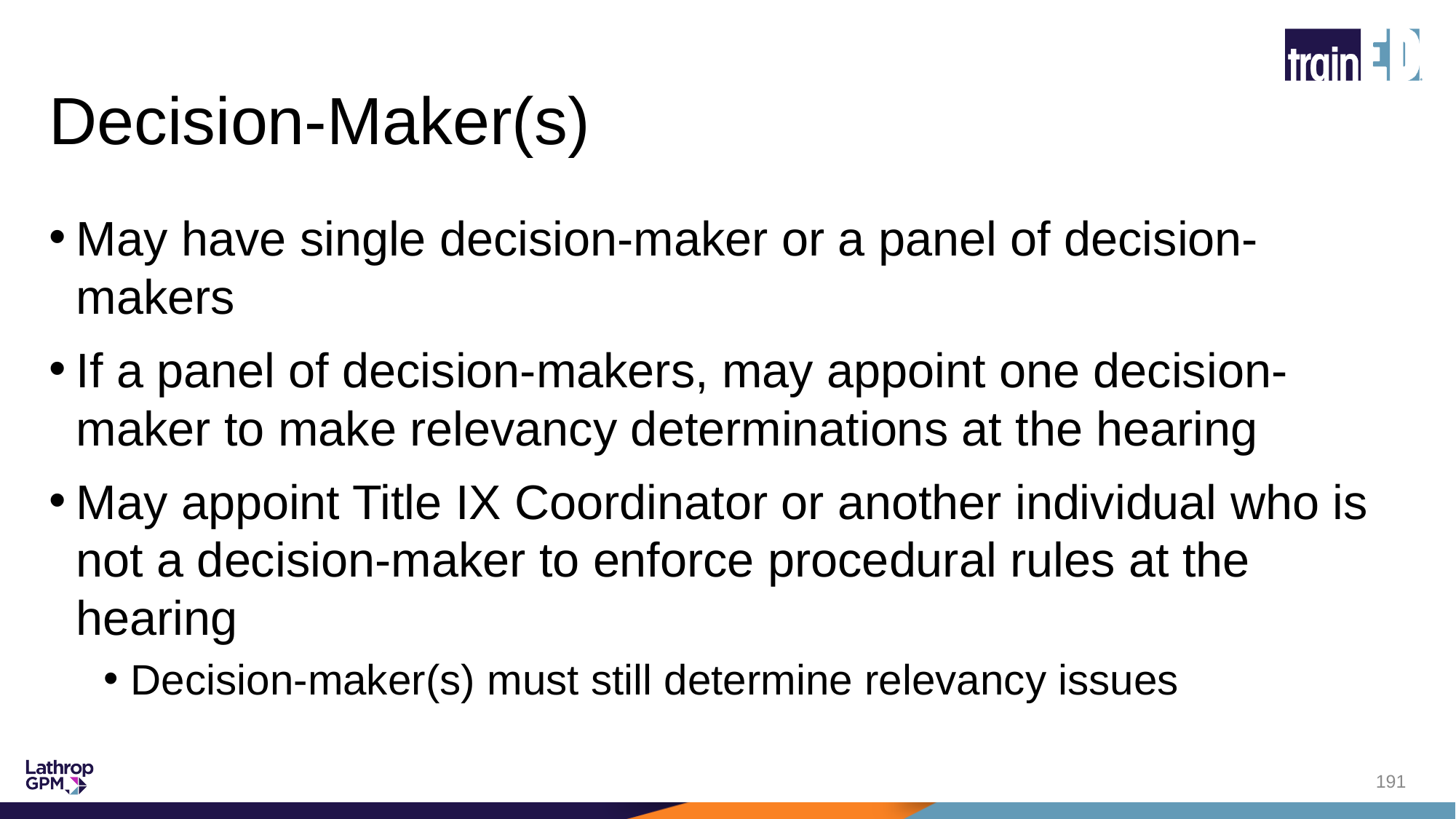

# Decision-Maker(s)
May have single decision-maker or a panel of decision-makers
If a panel of decision-makers, may appoint one decision-maker to make relevancy determinations at the hearing
May appoint Title IX Coordinator or another individual who is not a decision-maker to enforce procedural rules at the hearing
Decision-maker(s) must still determine relevancy issues

191